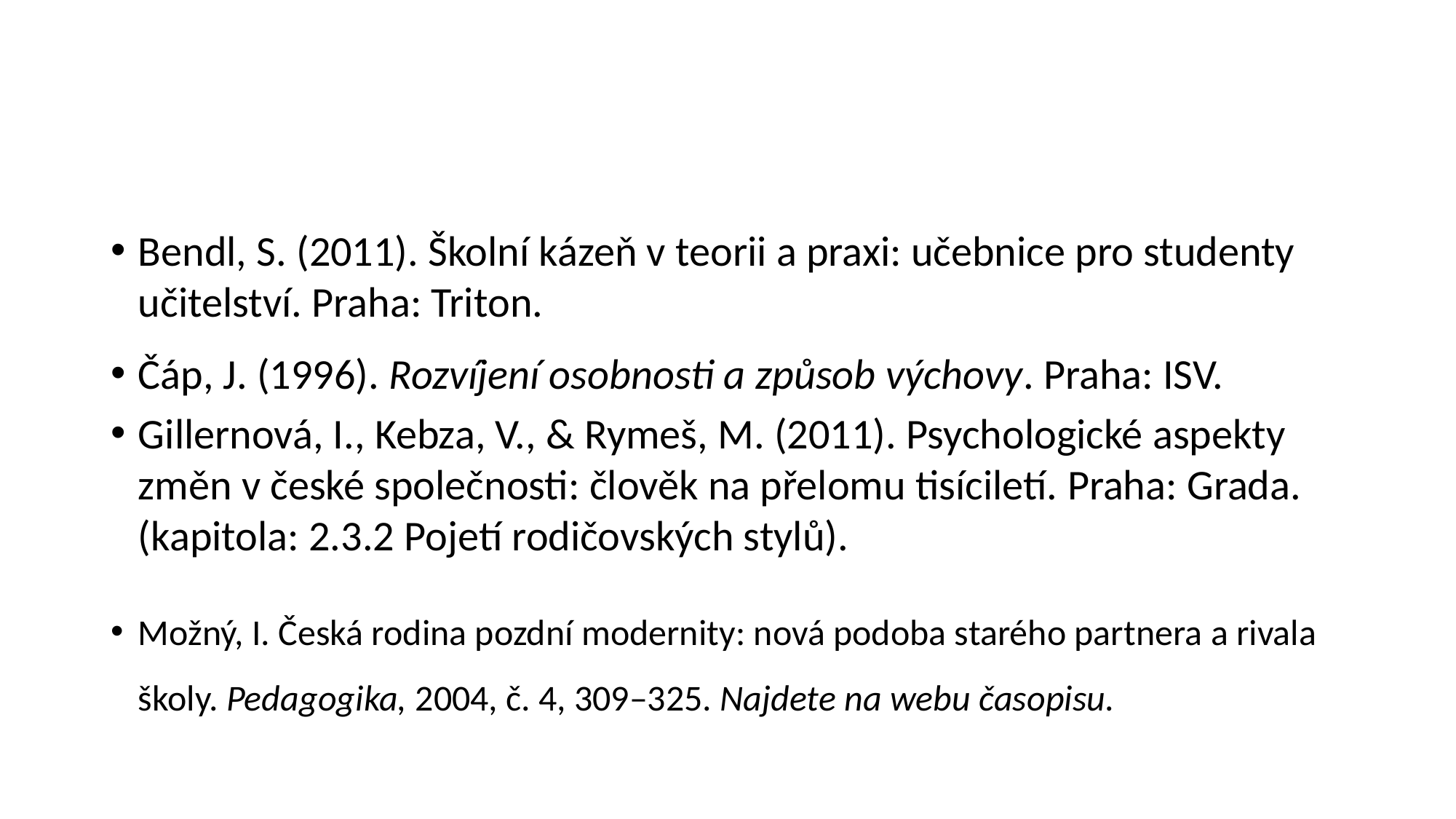

#
Bendl, S. (2011). Školní kázeň v teorii a praxi: učebnice pro studenty učitelství. Praha: Triton.
Čáp, J. (1996). Rozvíjení osobnosti a způsob výchovy. Praha: ISV.
Gillernová, I., Kebza, V., & Rymeš, M. (2011). Psychologické aspekty změn v české společnosti: člověk na přelomu tisíciletí. Praha: Grada. (kapitola: 2.3.2 Pojetí rodičovských stylů).
Možný, I. Česká rodina pozdní modernity: nová podoba starého partnera a rivala školy. Pedagogika, 2004, č. 4, 309–325. Najdete na webu časopisu.